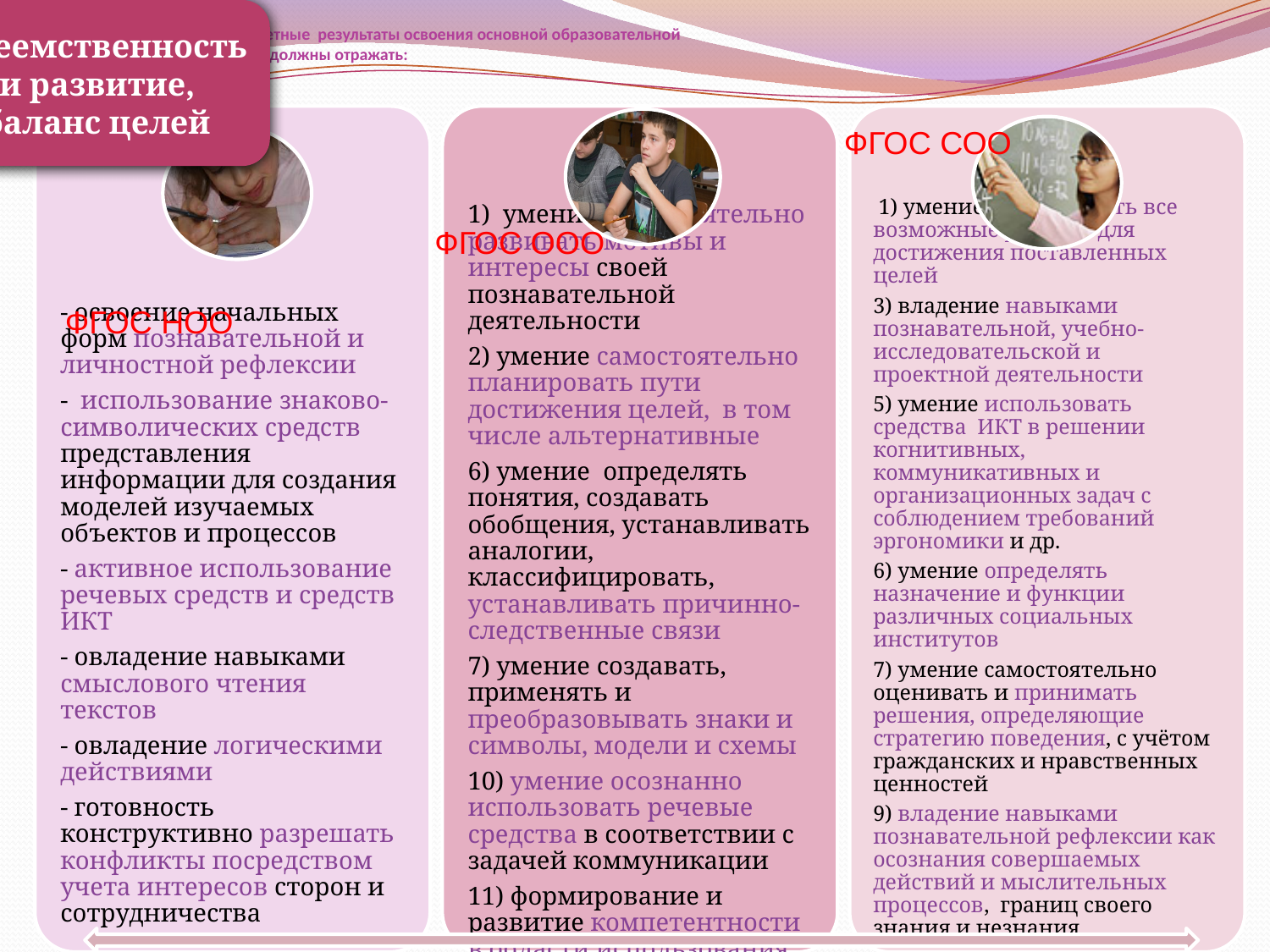

Преемственность и развитие, баланс целей
# Метапредметные  результаты освоения основной образовательной программы  должны отражать:
- освоение начальных форм познавательной и личностной рефлексии
-  использование знаково-символических средств представления информации для создания моделей изучаемых объектов и процессов
- активное использование речевых средств и средств ИКТ
- овладение навыками смыслового чтения текстов
- овладение логическими действиями
- готовность конструктивно разрешать конфликты посредством учета интересов сторон и сотрудничества
1)  умение самостоятельно развивать мотивы и интересы своей познавательной деятельности
2) умение самостоятельно планировать пути  достижения целей,  в том числе альтернативные
6) умение  определять понятия, создавать обобщения, устанавливать аналогии, классифицировать, устанавливать причинно-следственные связи
7) умение создавать, применять и преобразовывать знаки и символы, модели и схемы
10) умение осознанно использовать речевые средства в соответствии с задачей коммуникации
11) формирование и развитие компетентности в области использования ИКТ

 1) умение использовать все возможные ресурсы для достижения поставленных целей
3) владение навыками познавательной, учебно-исследовательской и проектной деятельности
5) умение использовать средства  ИКТ в решении когнитивных, коммуникативных и организационных задач с соблюдением требований эргономики и др.
6) умение определять назначение и функции различных социальных институтов
7) умение самостоятельно оценивать и принимать решения, определяющие стратегию поведения, с учётом гражданских и нравственных ценностей
9) владение навыками познавательной рефлексии как осознания совершаемых действий и мыслительных процессов,  границ своего знания и незнания

ФГОС СОО
ФГОС ООО
ФГОС НОО